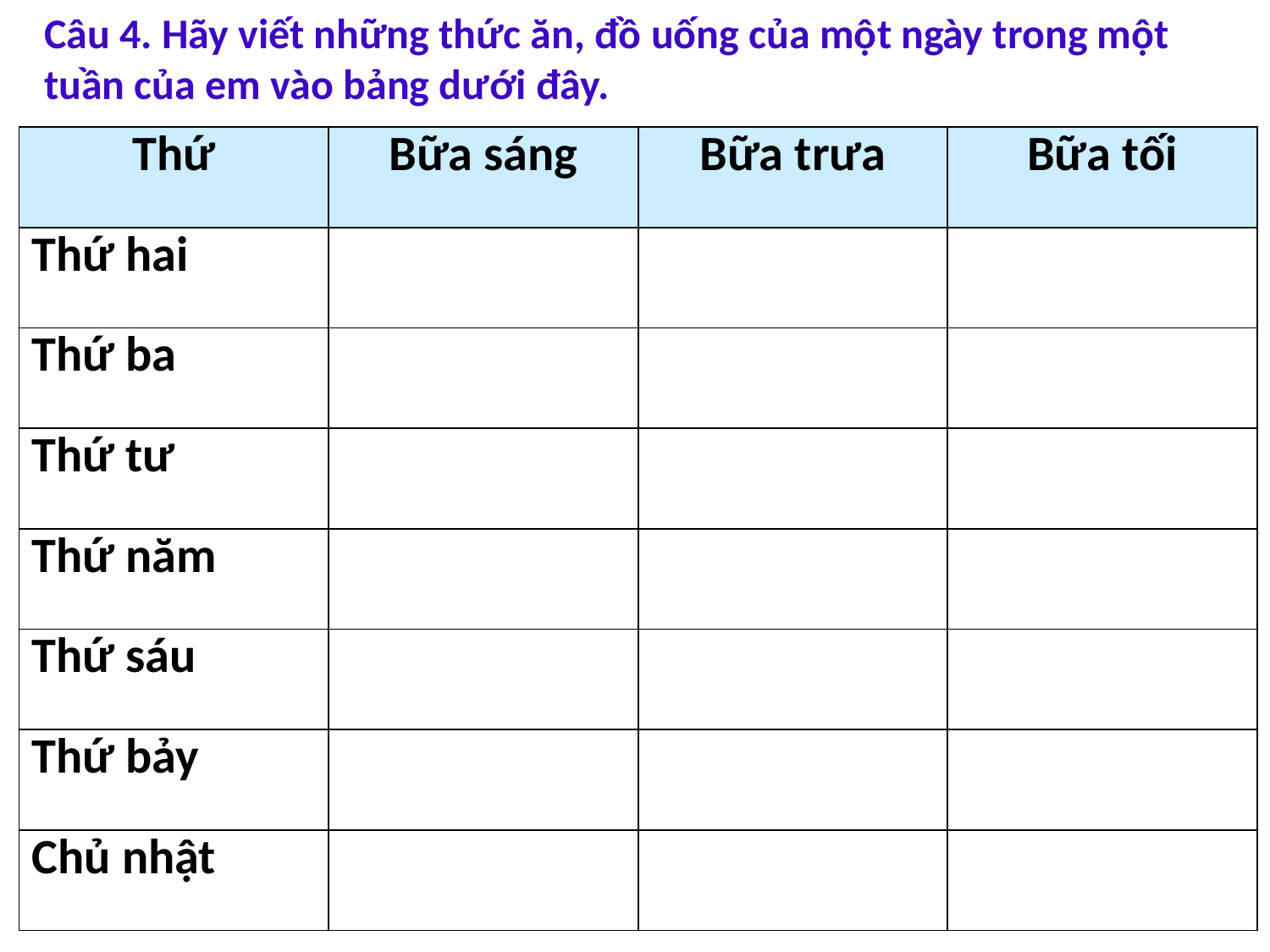

Câu 4. Hãy viết những thức ăn, đồ uống của một ngày trong một tuần của em vào bảng dưới đây.
| Thứ | Bữa sáng | Bữa trưa | Bữa tối |
| --- | --- | --- | --- |
| Thứ hai |  |  |  |
| Thứ ba |  |  |  |
| Thứ tư |  |  |  |
| Thứ năm |  |  |  |
| Thứ sáu |  |  |  |
| Thứ bảy |  |  |  |
| Chủ nhật |  |  |  |